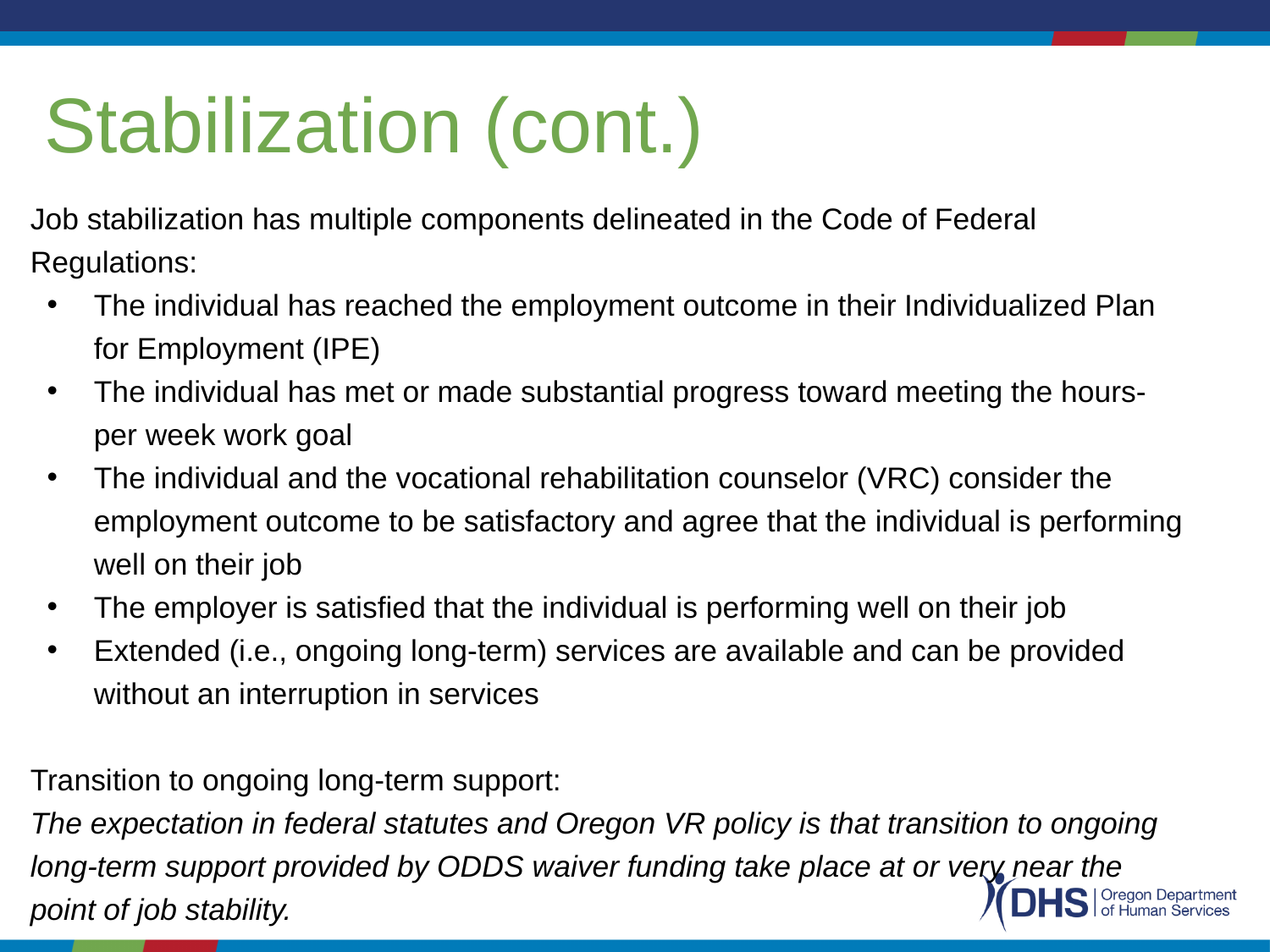

# Stabilization (cont.)
Job stabilization has multiple components delineated in the Code of Federal Regulations:
The individual has reached the employment outcome in their Individualized Plan for Employment (IPE)
The individual has met or made substantial progress toward meeting the hours-per week work goal
The individual and the vocational rehabilitation counselor (VRC) consider the employment outcome to be satisfactory and agree that the individual is performing well on their job
The employer is satisfied that the individual is performing well on their job
Extended (i.e., ongoing long-term) services are available and can be provided without an interruption in services

Transition to ongoing long-term support:
The expectation in federal statutes and Oregon VR policy is that transition to ongoing long-term support provided by ODDS waiver funding take place at or very near the point of job stability.